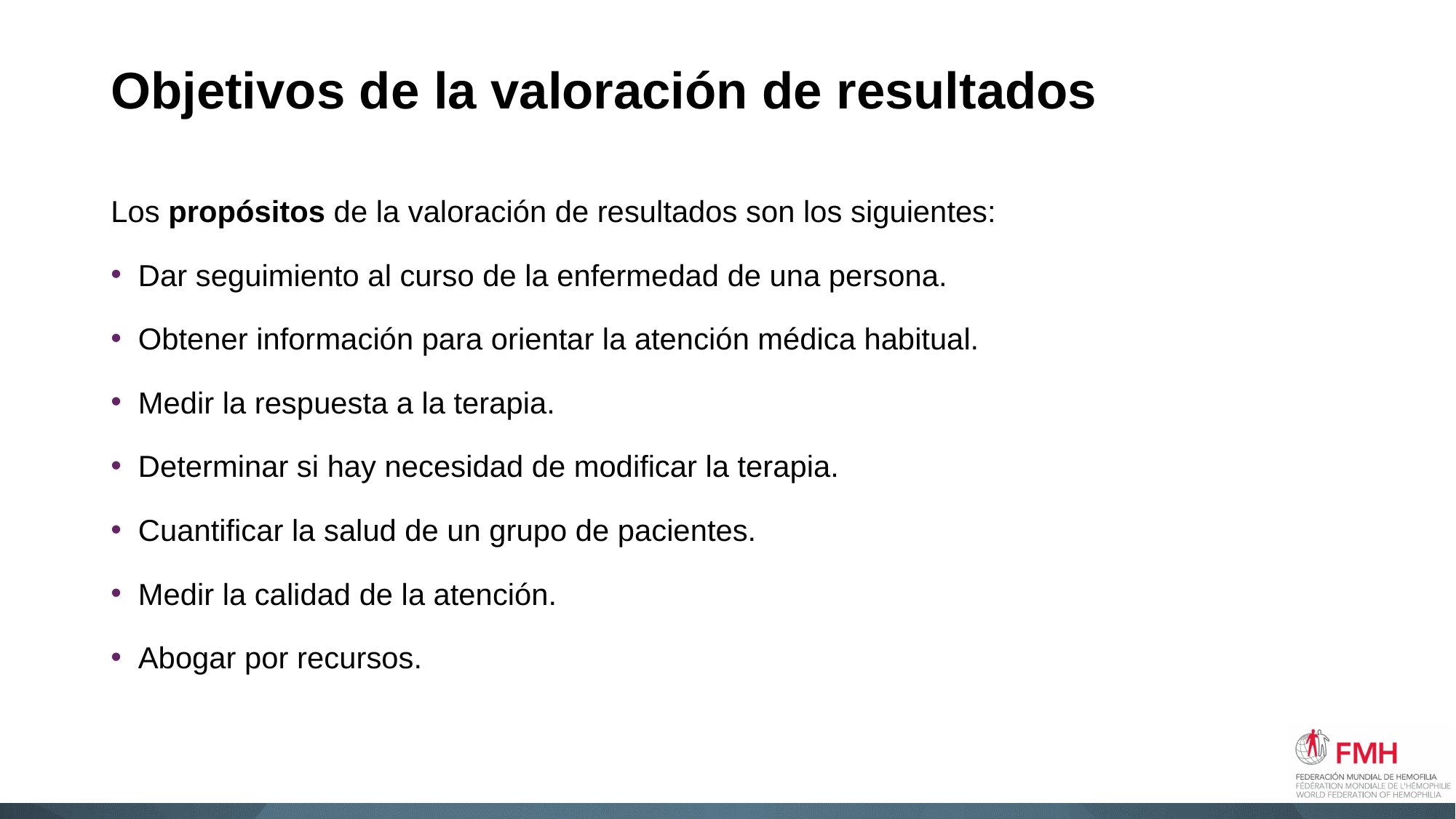

# Objetivos de la valoración de resultados
Los propósitos de la valoración de resultados son los siguientes:
Dar seguimiento al curso de la enfermedad de una persona.
Obtener información para orientar la atención médica habitual.
Medir la respuesta a la terapia.
Determinar si hay necesidad de modificar la terapia.
Cuantificar la salud de un grupo de pacientes.
Medir la calidad de la atención.
Abogar por recursos.